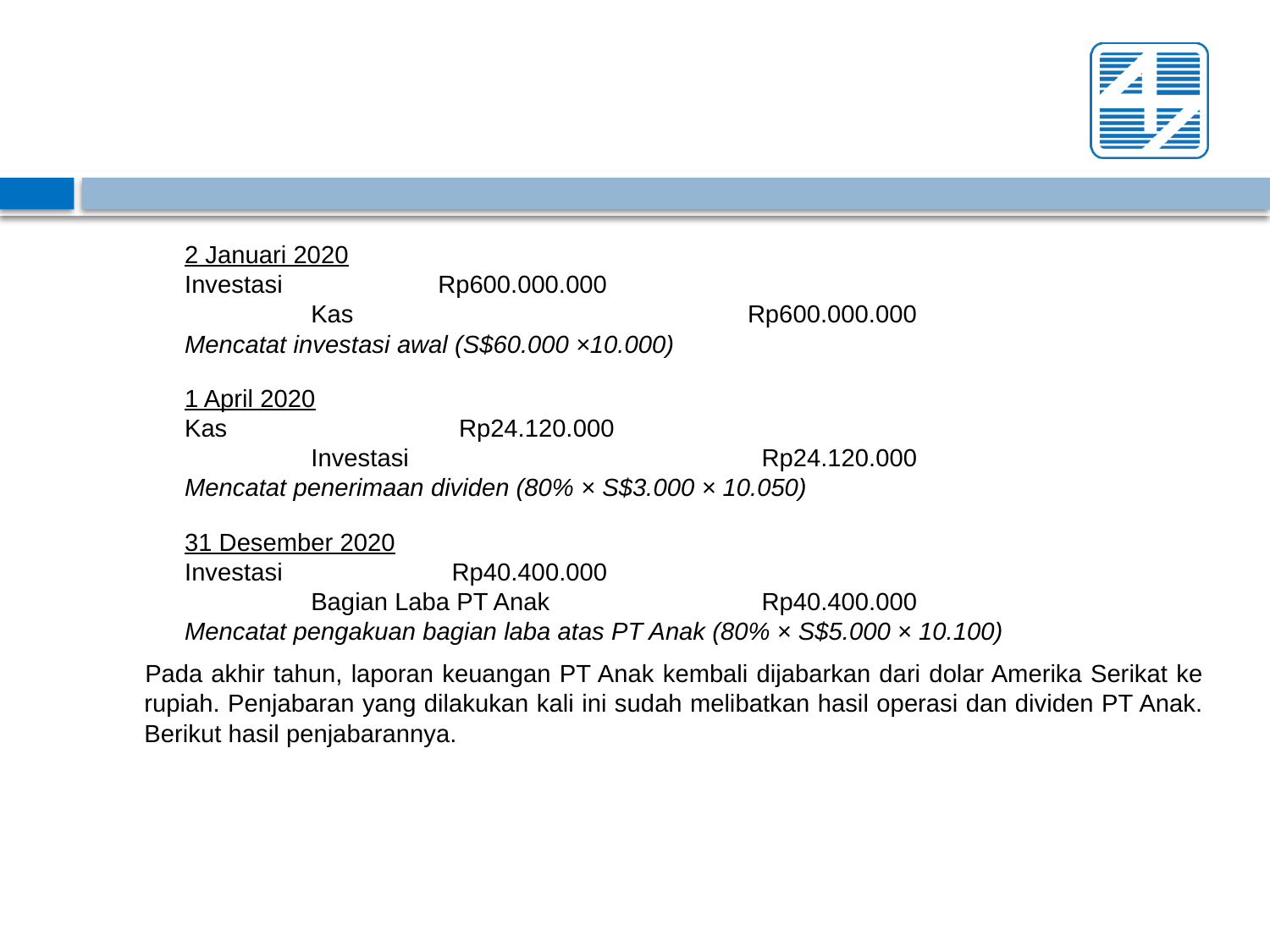

#
2 Januari 2020
Investasi 		Rp600.000.000
	Kas 			        Rp600.000.000
Mencatat investasi awal (S$60.000 ×10.000)

1 April 2020
Kas 		   Rp24.120.000
	Investasi 			          Rp24.120.000
Mencatat penerimaan dividen (80% × S$3.000 × 10.050)

31 Desember 2020
Investasi 		  Rp40.400.000
	Bagian Laba PT Anak 		          Rp40.400.000
Mencatat pengakuan bagian laba atas PT Anak (80% × S$5.000 × 10.100)

Pada akhir tahun, laporan keuangan PT Anak kembali dijabarkan dari dolar Amerika Serikat ke rupiah. Penjabaran yang dilakukan kali ini sudah melibatkan hasil operasi dan dividen PT Anak. Berikut hasil penjabarannya.